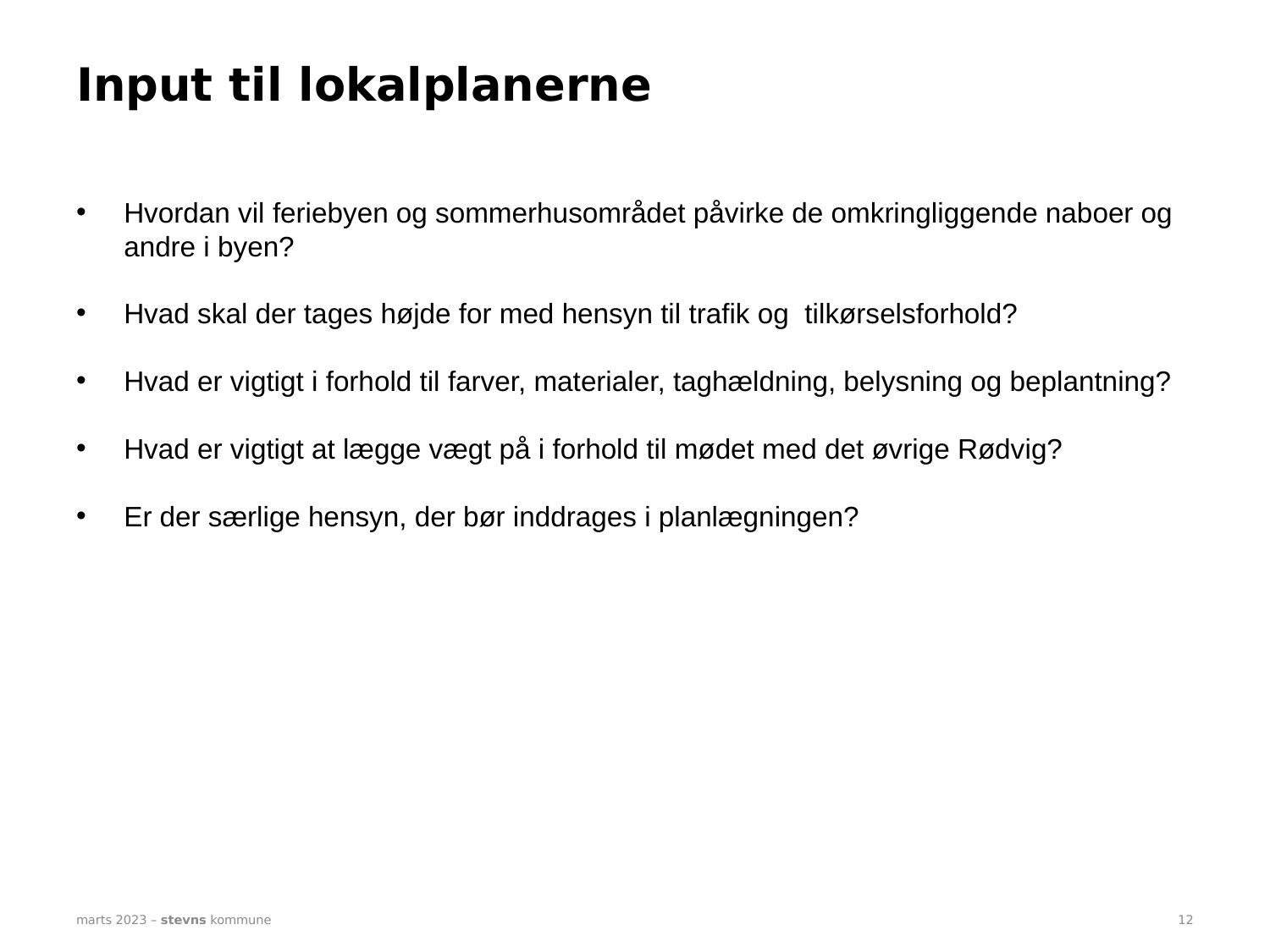

# Input til lokalplanerne

Hvordan vil feriebyen og sommerhusområdet påvirke de omkringliggende naboer og andre i byen?

Hvad skal der tages højde for med hensyn til trafik og  tilkørselsforhold?

Hvad er vigtigt i forhold til farver, materialer, taghældning, belysning og beplantning?

Hvad er vigtigt at lægge vægt på i forhold til mødet med det øvrige Rødvig?

Er der særlige hensyn, der bør inddrages i planlægningen?

marts 2023 – stevns kommune
12